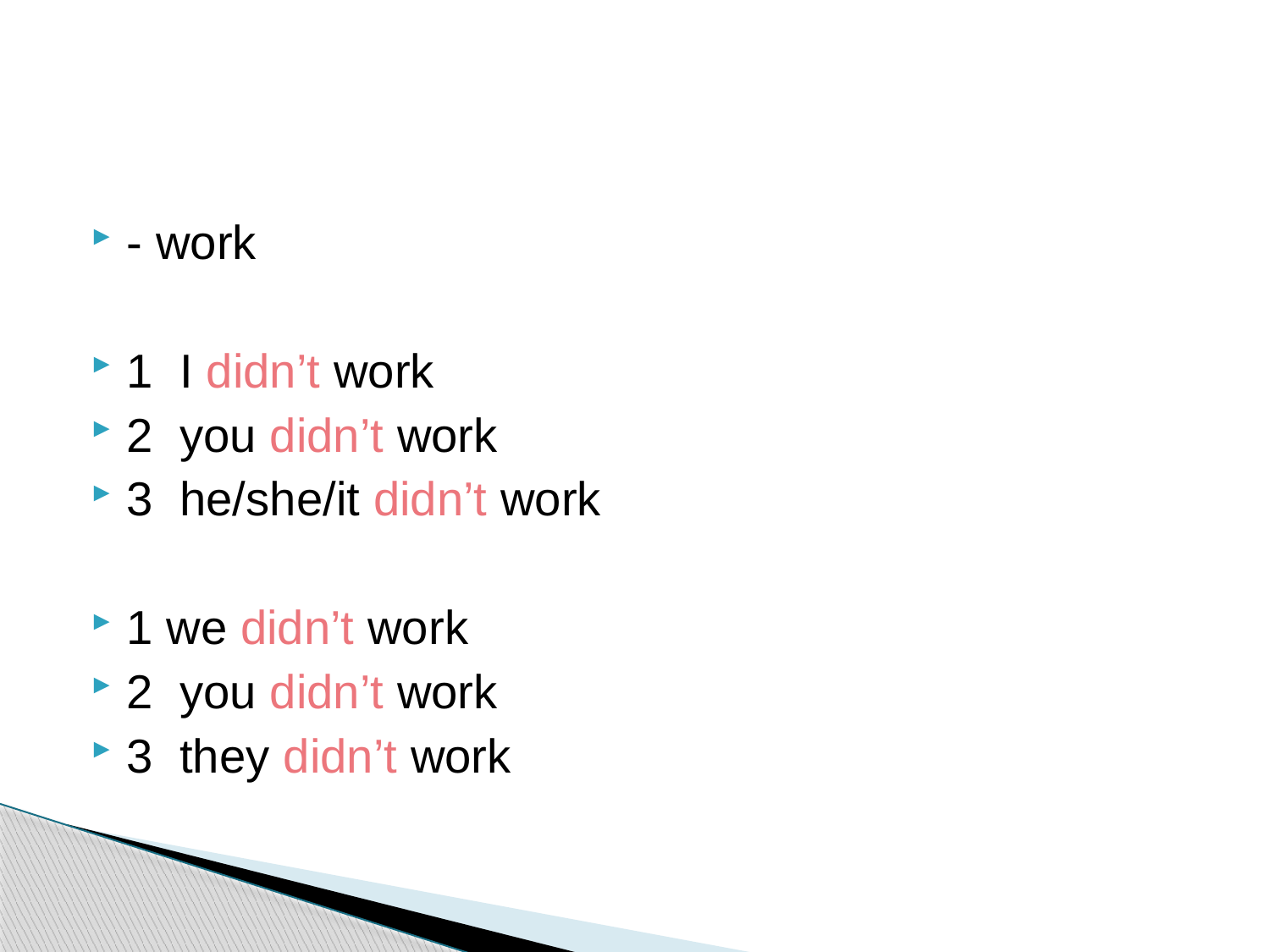

#
- work

1  I didn’t work
2  you didn’t work
3  he/she/it didn’t work

1 we didn’t work
2  you didn’t work
3  they didn’t work